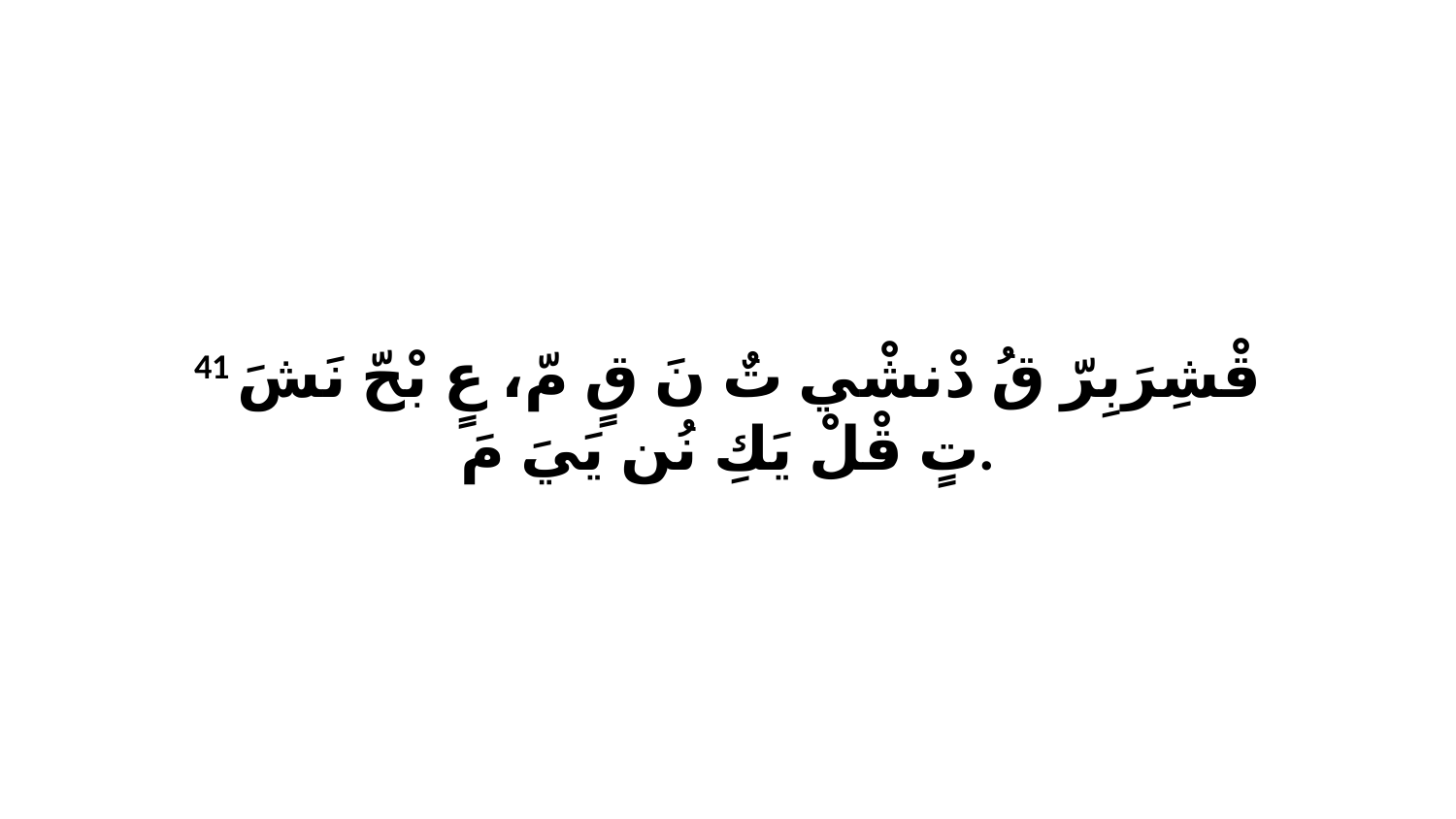

41 قْشِرَبِرّ قُ دْنشْي تٌ نَ قٍ مّ، عٍ بْحّ نَشَ تٍ قْلْ يَكِ نُن يَيَ مَ.